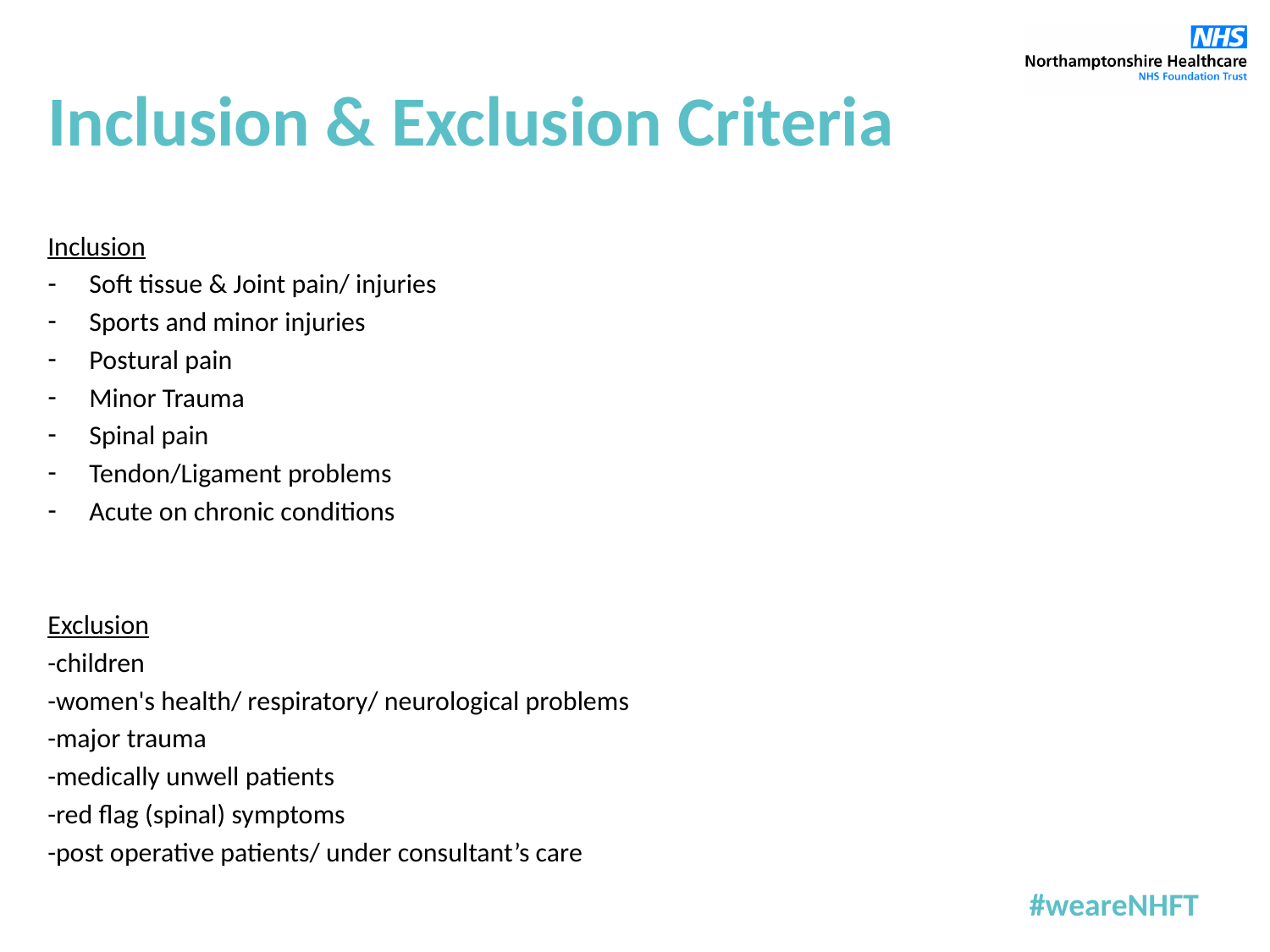

# Inclusion & Exclusion Criteria
Inclusion
Soft tissue & Joint pain/ injuries
Sports and minor injuries
Postural pain
Minor Trauma
Spinal pain
Tendon/Ligament problems
Acute on chronic conditions

Exclusion
-children
-women's health/ respiratory/ neurological problems
-major trauma
-medically unwell patients
-red flag (spinal) symptoms
-post operative patients/ under consultant’s care